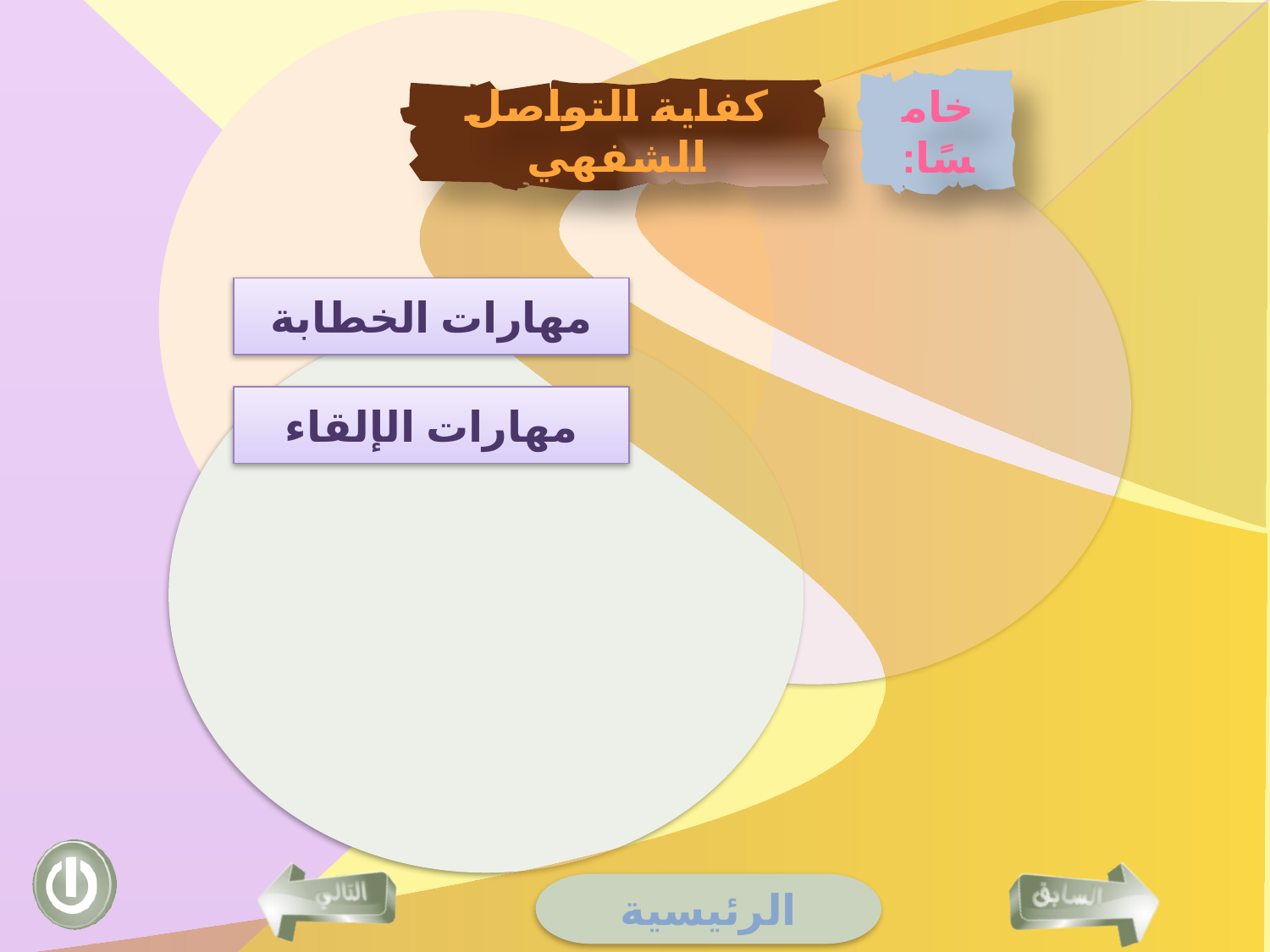

خامسًا:

كفاية التواصل الشفهي
مهارات الخطابة
مهارات الإلقاء